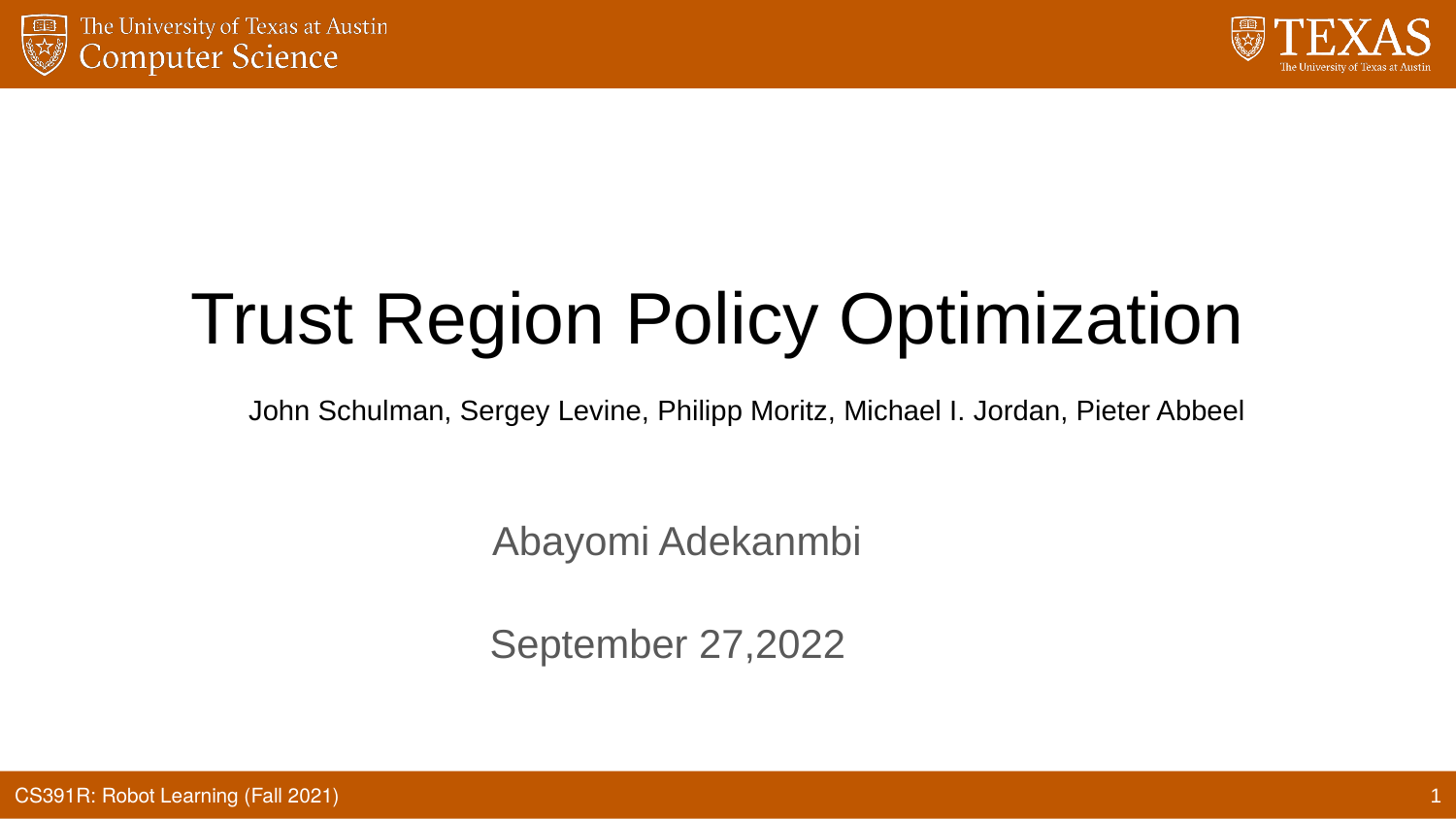

# Trust Region Policy Optimization
John Schulman, Sergey Levine, Philipp Moritz, Michael I. Jordan, Pieter Abbeel
Abayomi Adekanmbi
September 27,2022
1